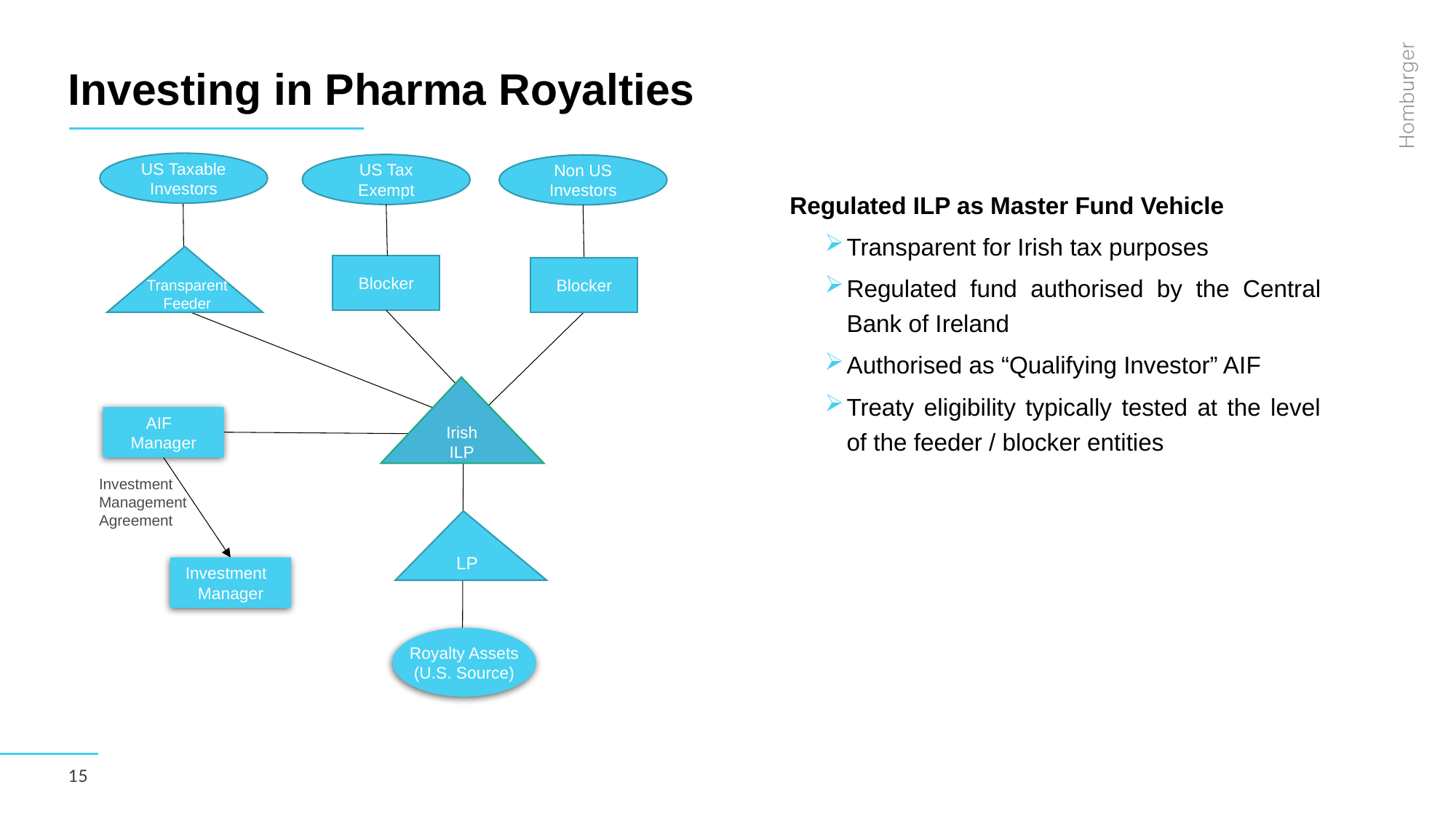

# Investing in Pharma Royalties
US Taxable Investors
Non US Investors

Blocker
Transparent Feeder
US Tax Exempt
Regulated ILP as Master Fund Vehicle
Transparent for Irish tax purposes
Regulated fund authorised by the Central Bank of Ireland
Authorised as “Qualifying Investor” AIF
Treaty eligibility typically tested at the level of the feeder / blocker entities
Blocker
Irish ILP
AIF   Manager

Investment Management Agreement
LP
Investment   Manager
Royalty Assets
(U.S. Source)
15